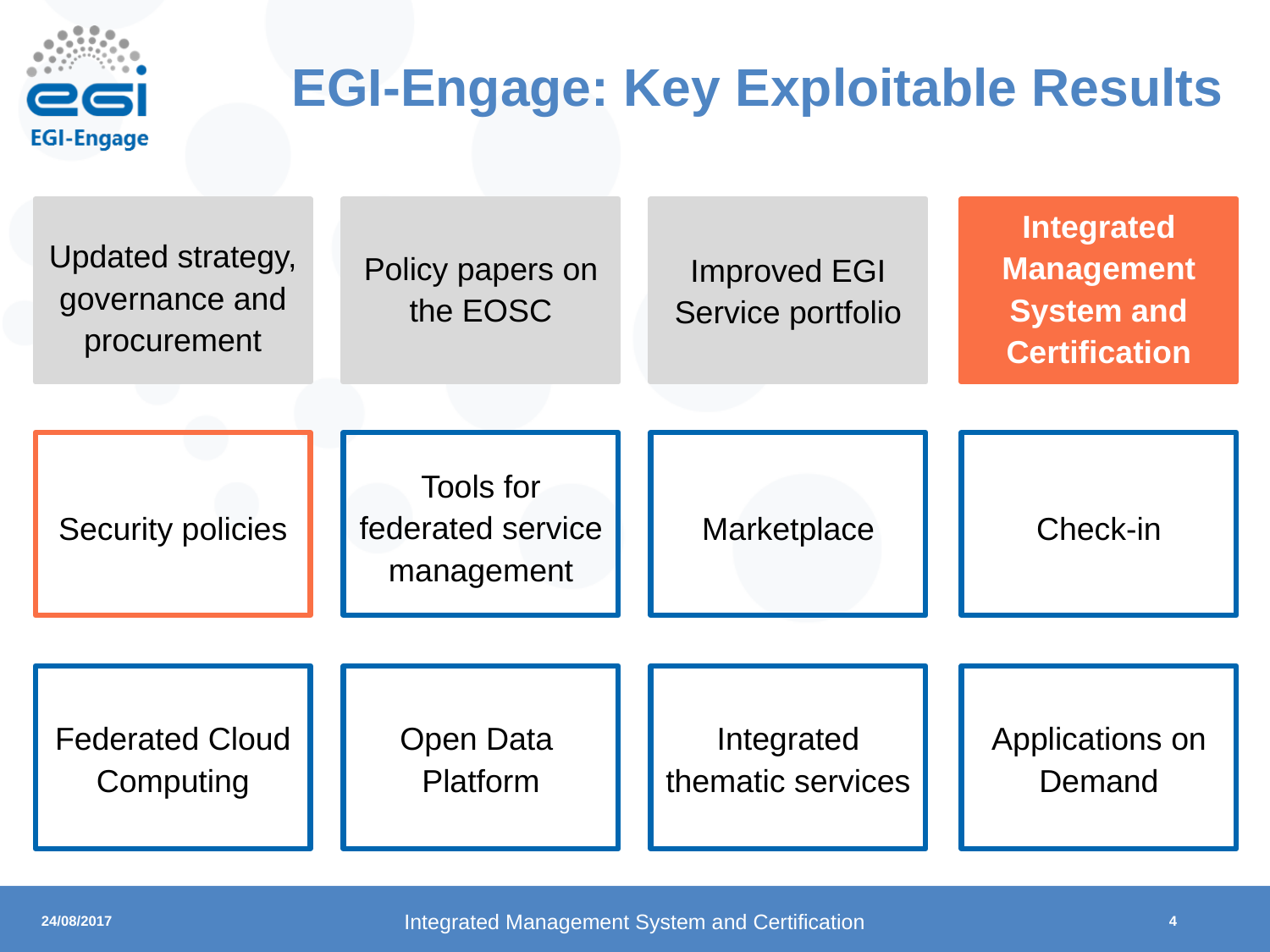

# EGI-Engage: Key Exploitable Results
Integrated Management System and Certification

Updated strategy, governance and procurement
Policy papers on the EOSC
Improved EGI Service portfolio

Tools for federated service management
Security policies
Marketplace
Check-in

Federated Cloud Computing
Open Data
Platform
Integrated thematic services
Applications on Demand
Integrated Management System and Certification